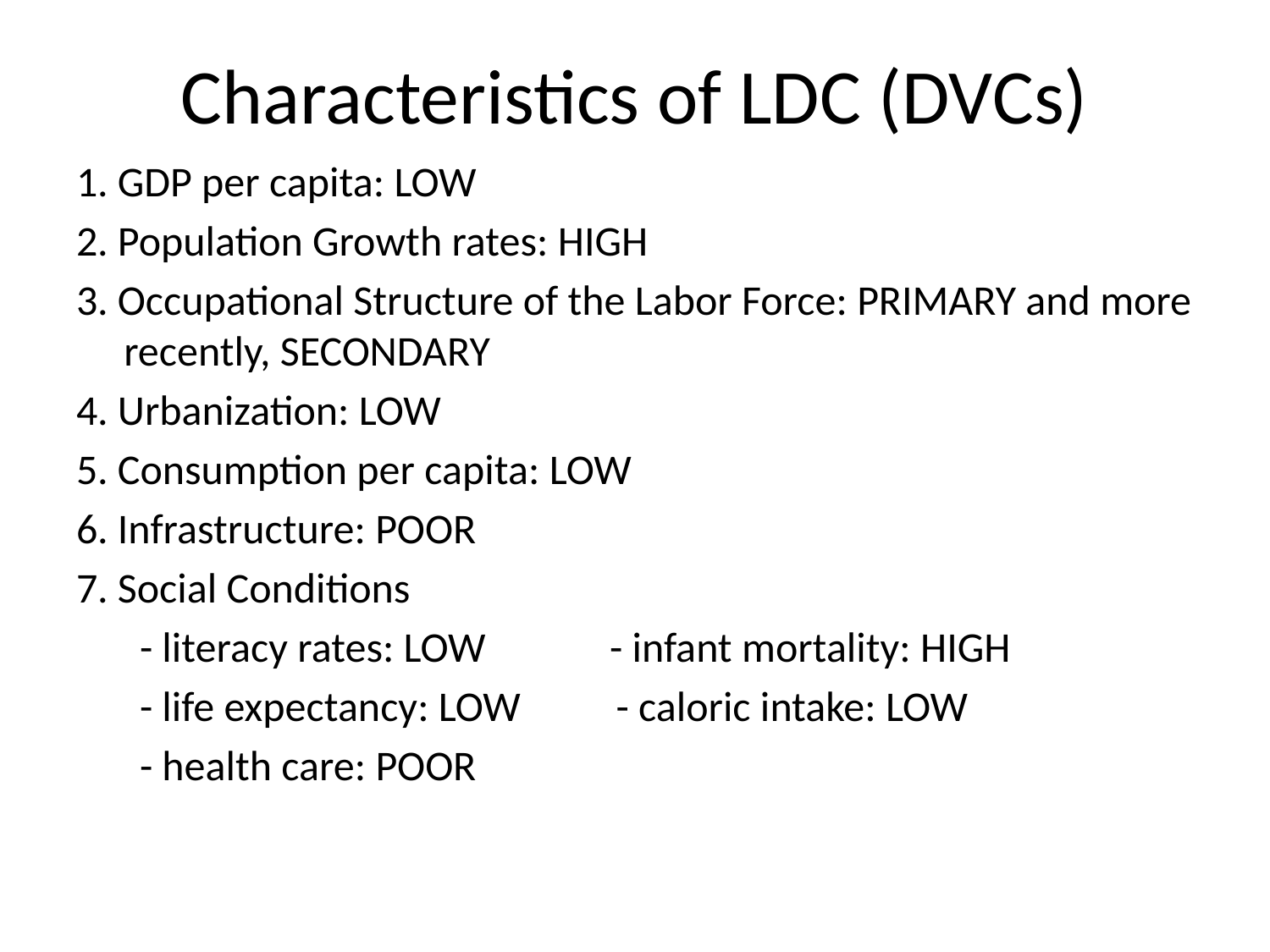

# Characteristics of LDC (DVCs)
1. GDP per capita: LOW
2. Population Growth rates: HIGH
3. Occupational Structure of the Labor Force: PRIMARY and more recently, SECONDARY
4. Urbanization: LOW
5. Consumption per capita: LOW
6. Infrastructure: POOR
7. Social Conditions
- literacy rates: LOW             - infant mortality: HIGH
- life expectancy: LOW          - caloric intake: LOW
- health care: POOR